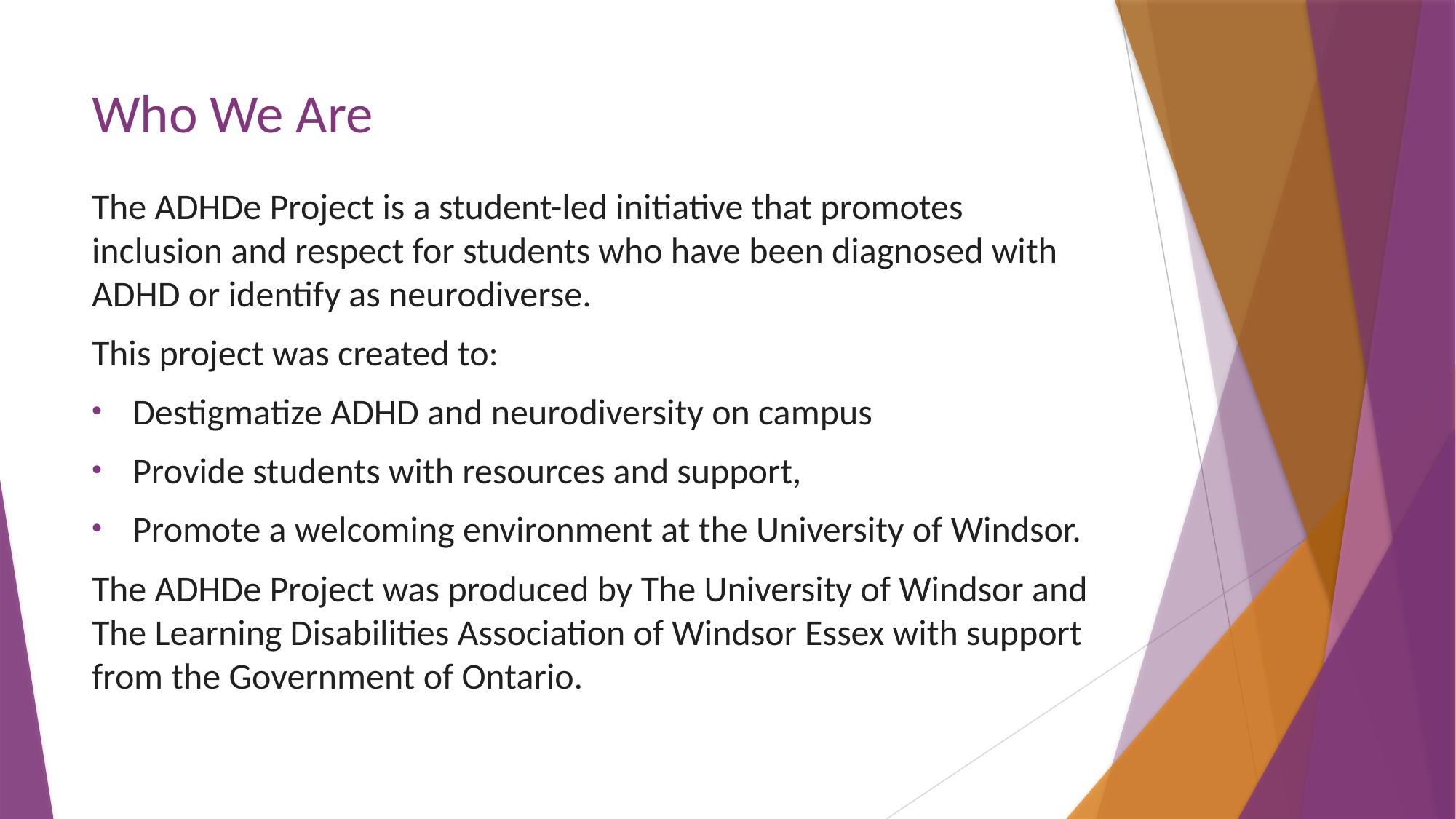

# Who We Are
The ADHDe Project is a student-led initiative that promotes inclusion and respect for students who have been diagnosed with ADHD or identify as neurodiverse.
This project was created to:
Destigmatize ADHD and neurodiversity on campus
Provide students with resources and support,
Promote a welcoming environment at the University of Windsor.
The ADHDe Project was produced by The University of Windsor and The Learning Disabilities Association of Windsor Essex with support from the Government of Ontario.